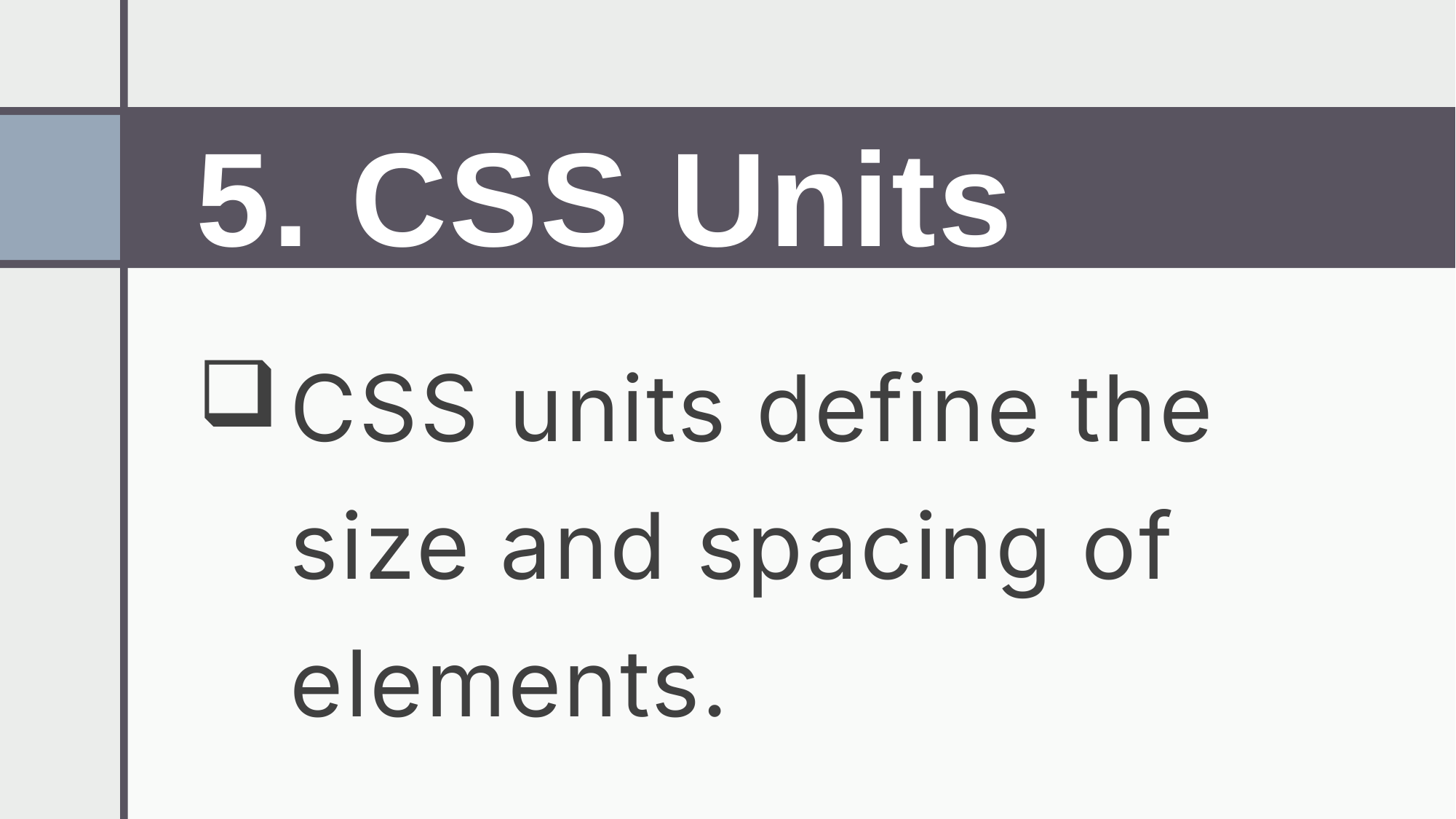

# 5. CSS Units
CSS units define the size and spacing of elements.